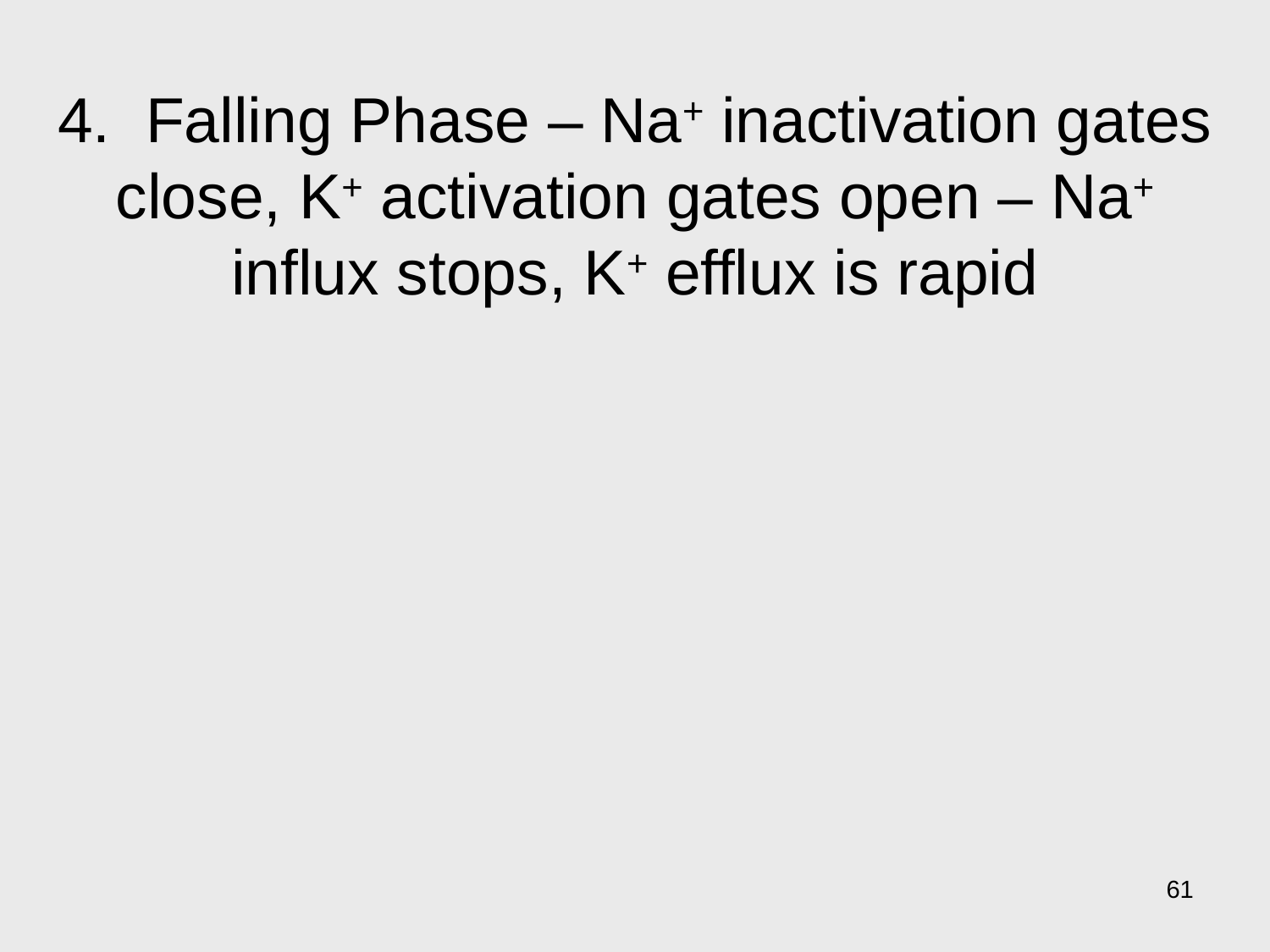

# 4.  Falling Phase – Na+ inactivation gates close, K+ activation gates open – Na+ influx stops, K+ efflux is rapid
61